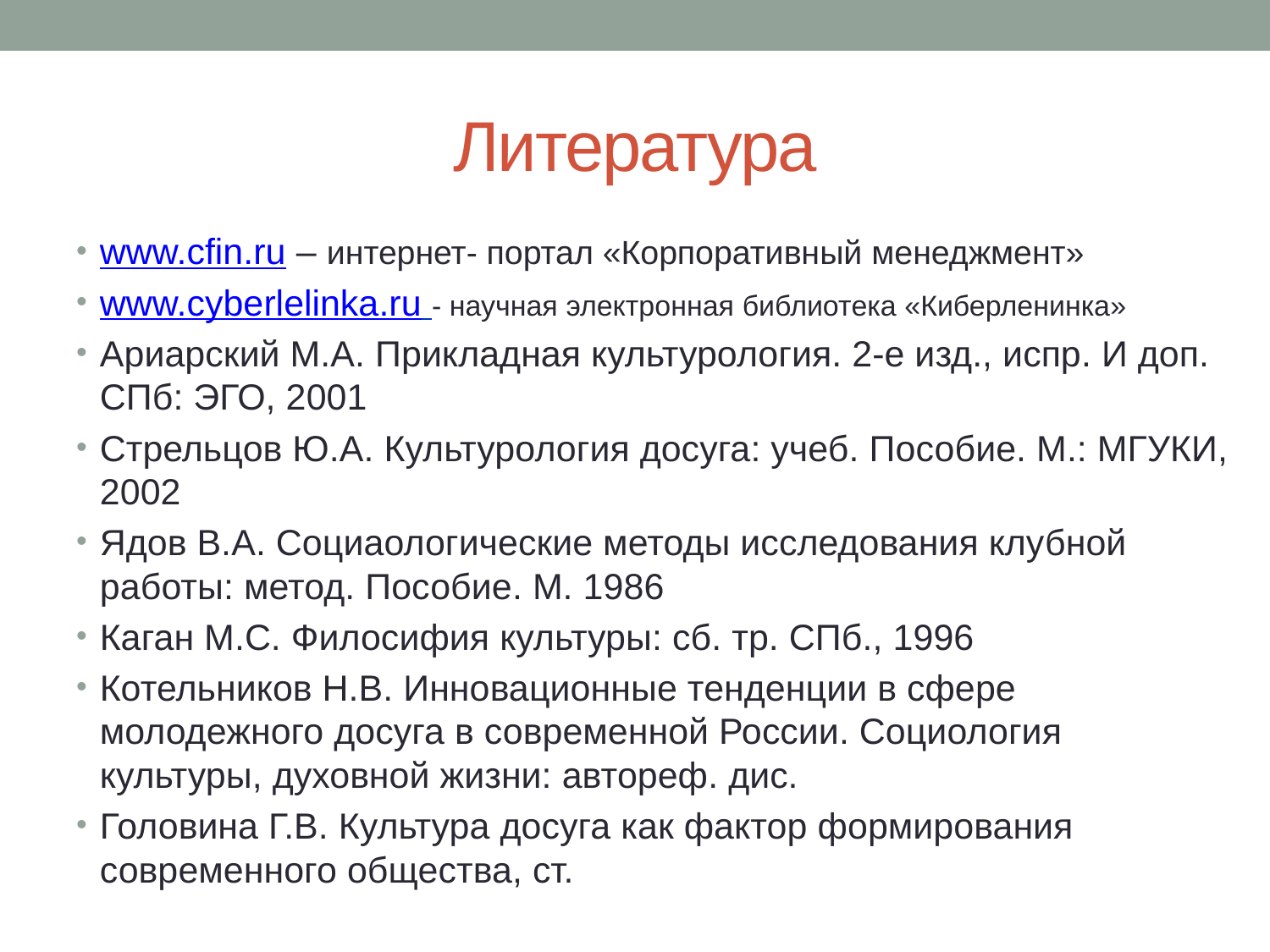

# Литература
www.cfin.ru – интернет- портал «Корпоративный менеджмент»
www.cyberlelinka.ru - научная электронная библиотека «Киберленинка»
Ариарский М.А. Прикладная культурология. 2-е изд., испр. И доп. СПб: ЭГО, 2001
Стрельцов Ю.А. Культурология досуга: учеб. Пособие. М.: МГУКИ, 2002
Ядов В.А. Социаологические методы исследования клубной работы: метод. Пособие. М. 1986
Каган М.С. Филосифия культуры: сб. тр. СПб., 1996
Котельников Н.В. Инновационные тенденции в сфере молодежного досуга в современной России. Социология культуры, духовной жизни: автореф. дис.
Головина Г.В. Культура досуга как фактор формирования современного общества, ст.